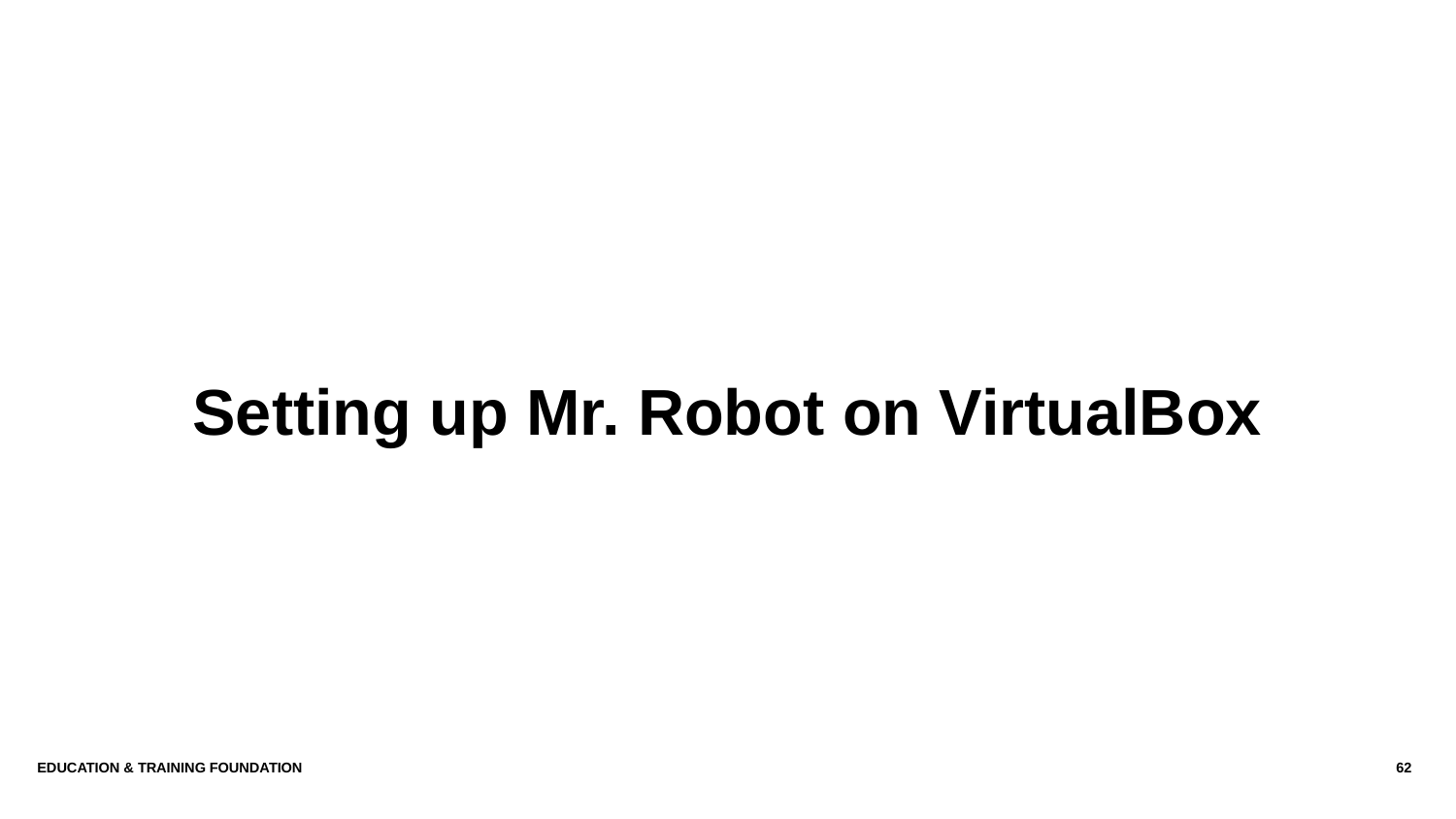

Setting up Mr. Robot on VirtualBox
Education & Training Foundation
62